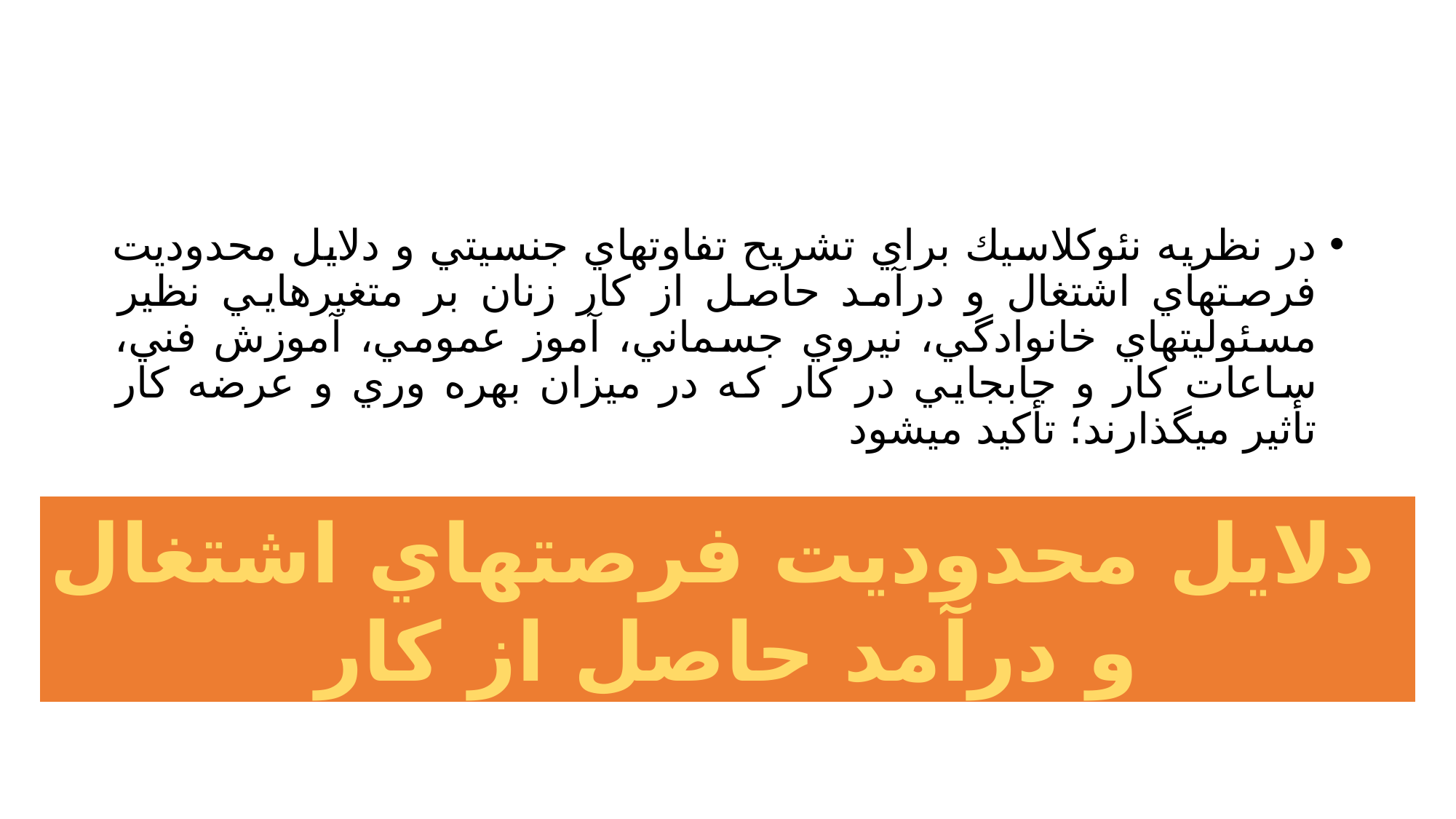

#
در نظريه نئوكلاسيك براي تشريح تفاوتهاي جنسيتي و دلايل محدوديت فرصتهاي اشتغال و درآمد حاصل از كار زنان بر متغيرهايي نظير مسئوليتهاي خانوادگي، نيروي جسماني، آموز عمومي، آموزش فني، ساعات كار و جابجايي در كار كه در ميزان بهره وري و عرضه كار تأثير ميگذارند؛ تأكيد ميشود
 دلايل محدوديت فرصتهاي اشتغال
 و درآمد حاصل از كار